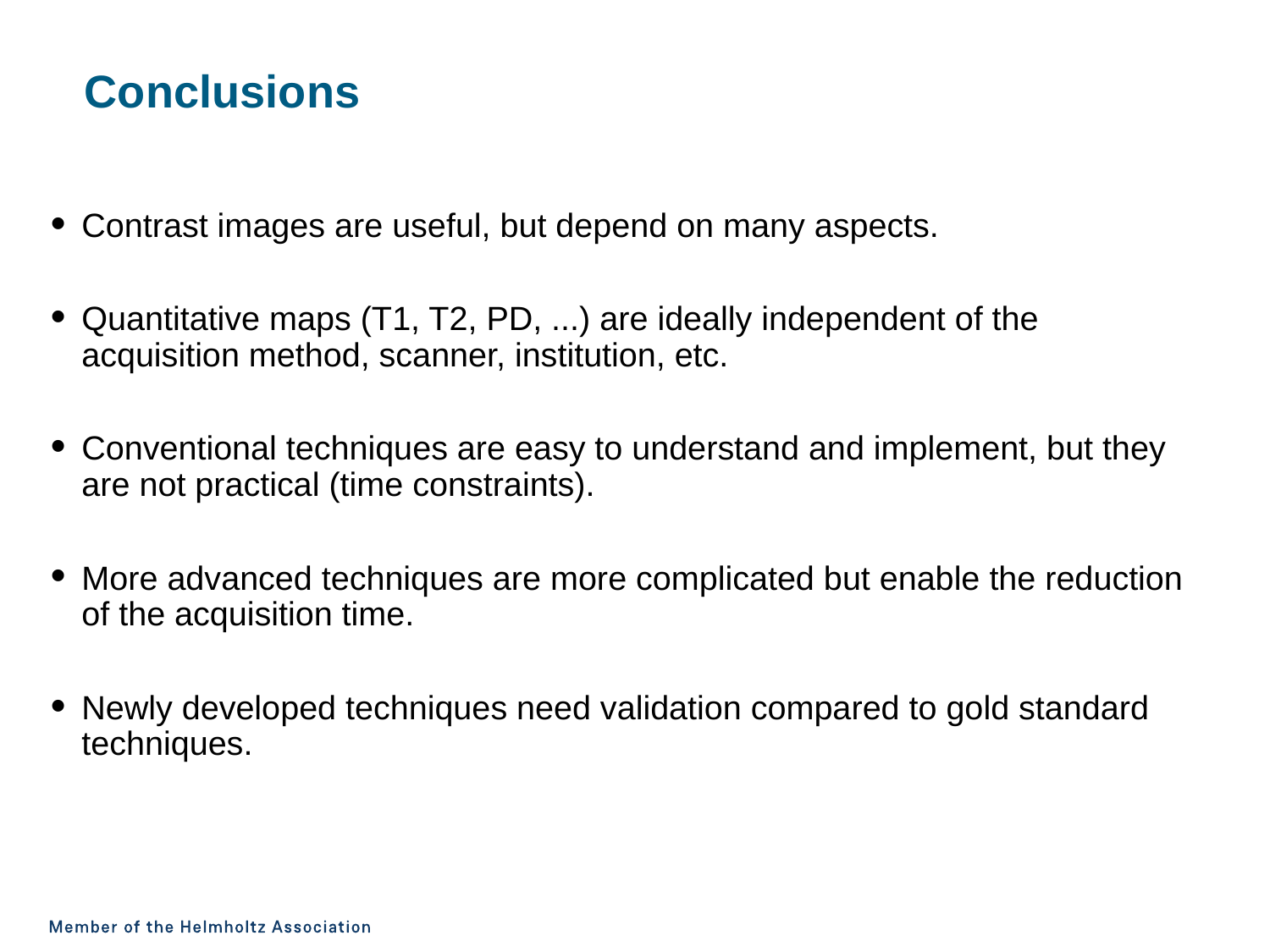

Conclusions
Contrast images are useful, but depend on many aspects.

Quantitative maps (T1, T2, PD, ...) are ideally independent of the acquisition method, scanner, institution, etc.

Conventional techniques are easy to understand and implement, but they are not practical (time constraints).

More advanced techniques are more complicated but enable the reduction of the acquisition time.

Newly developed techniques need validation compared to gold standard techniques.